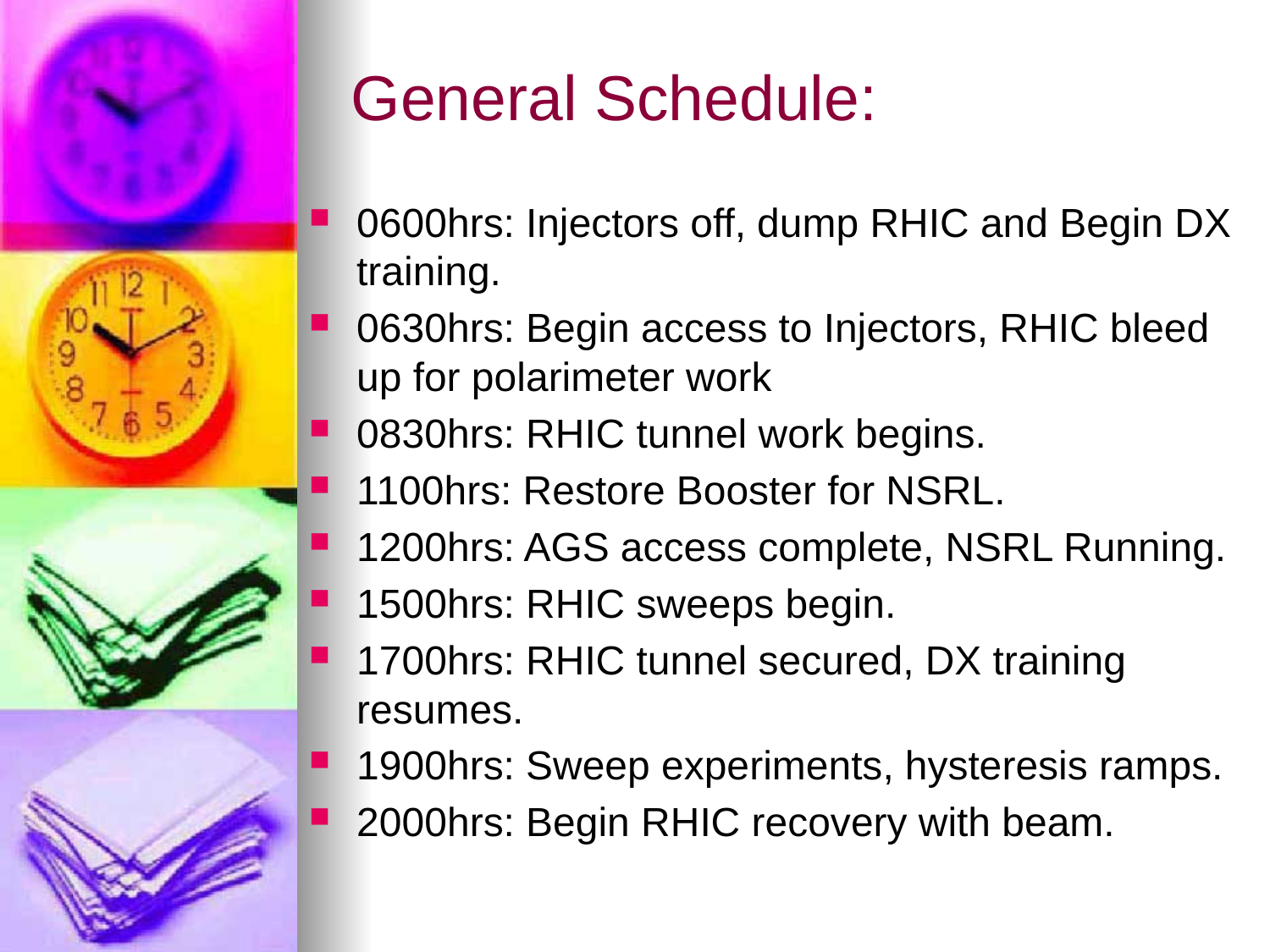

# General Schedule:
0600hrs: Injectors off, dump RHIC and Begin DX training.
0630hrs: Begin access to Injectors, RHIC bleed up for polarimeter work
0830hrs: RHIC tunnel work begins.
1100hrs: Restore Booster for NSRL.
1200hrs: AGS access complete, NSRL Running.
1500hrs: RHIC sweeps begin.
1700hrs: RHIC tunnel secured, DX training resumes.
1900hrs: Sweep experiments, hysteresis ramps.
2000hrs: Begin RHIC recovery with beam.